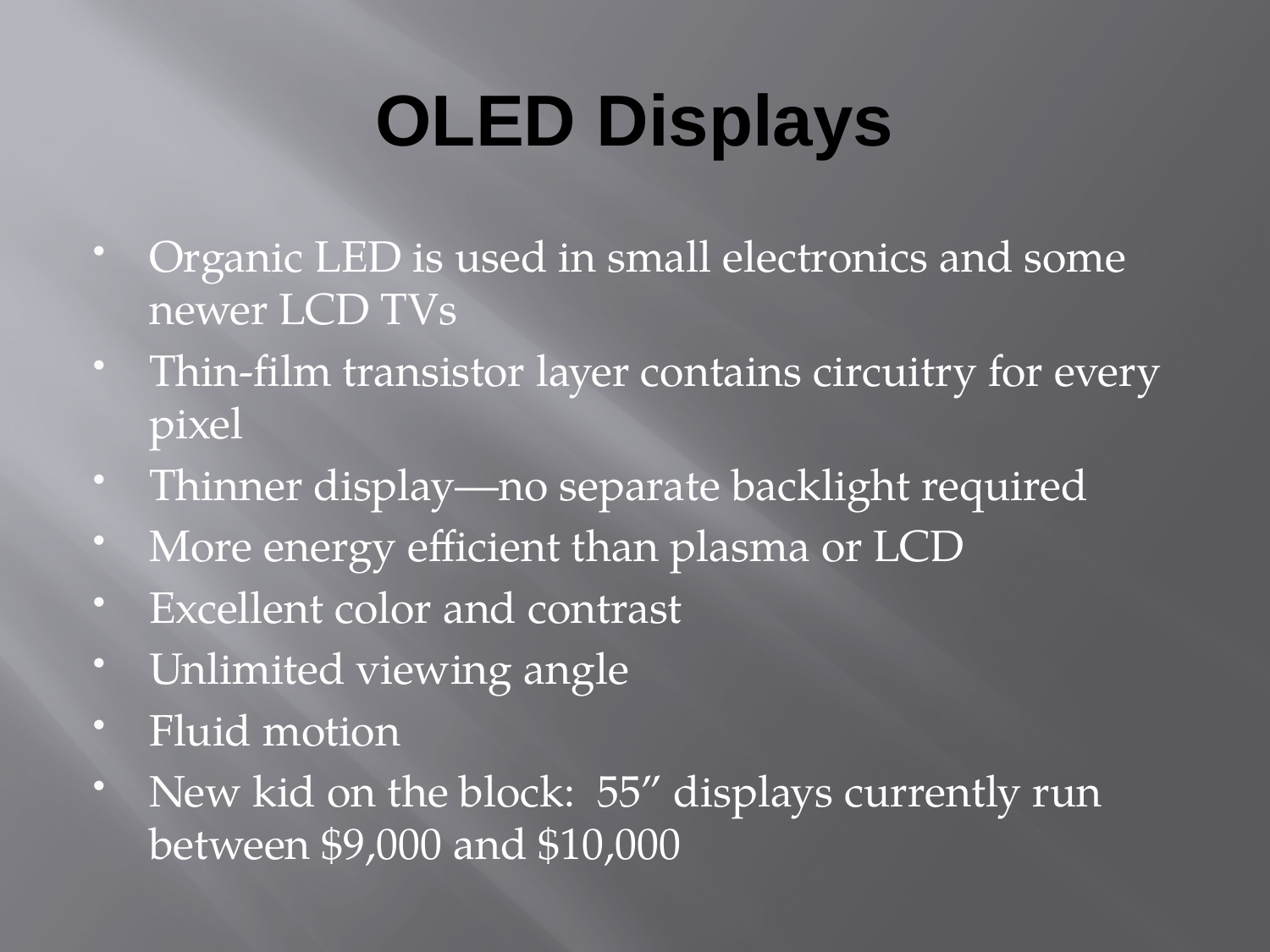

# OLED Displays
Organic LED is used in small electronics and some newer LCD TVs
Thin-film transistor layer contains circuitry for every pixel
Thinner display—no separate backlight required
More energy efficient than plasma or LCD
Excellent color and contrast
Unlimited viewing angle
Fluid motion
New kid on the block:  55” displays currently run between $9,000 and $10,000